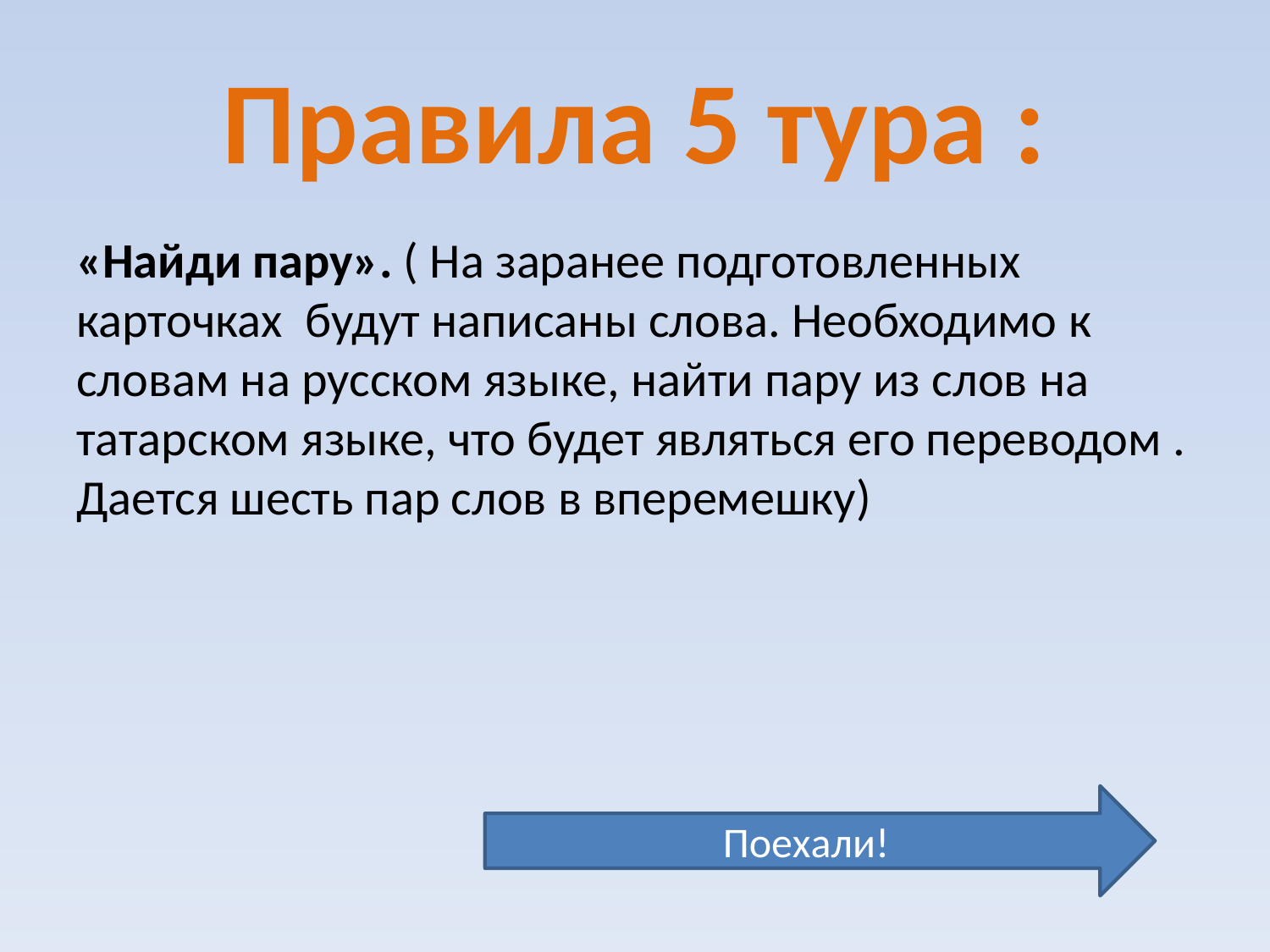

# Правила 5 тура :
«Найди пару». ( На заранее подготовленных карточках  будут написаны слова. Необходимо к словам на русском языке, найти пару из слов на татарском языке, что будет являться его переводом . Дается шесть пар слов в вперемешку)

Поехали!